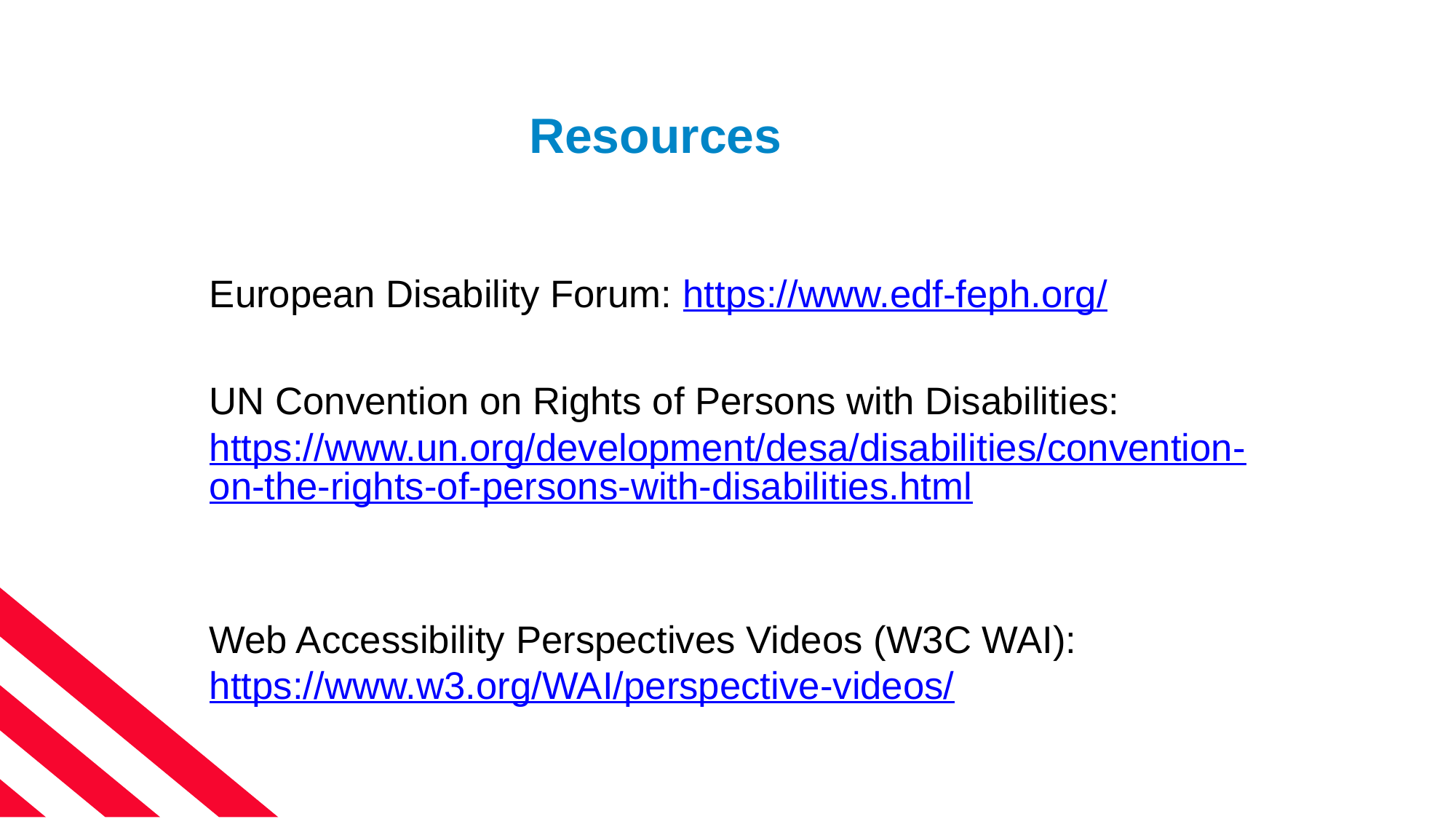

# Resources

European Disability Forum: https://www.edf-feph.org/

UN Convention on Rights of Persons with Disabilities: https://www.un.org/development/desa/disabilities/convention-on-the-rights-of-persons-with-disabilities.html

Web Accessibility Perspectives Videos (W3C WAI): https://www.w3.org/WAI/perspective-videos/